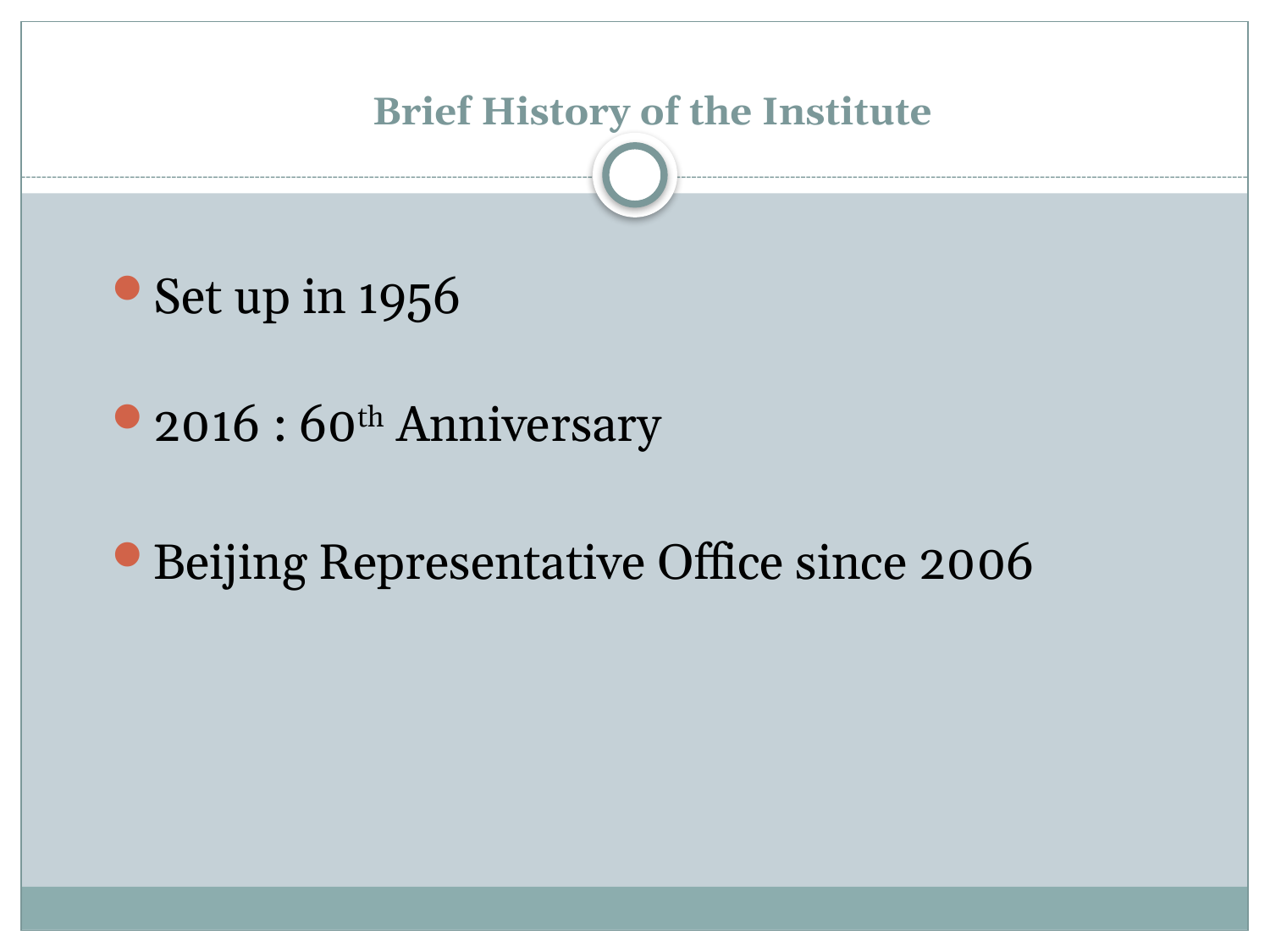

# Brief History of the Institute
Set up in 1956
2016 : 60th Anniversary

Beijing Representative Office since 2006